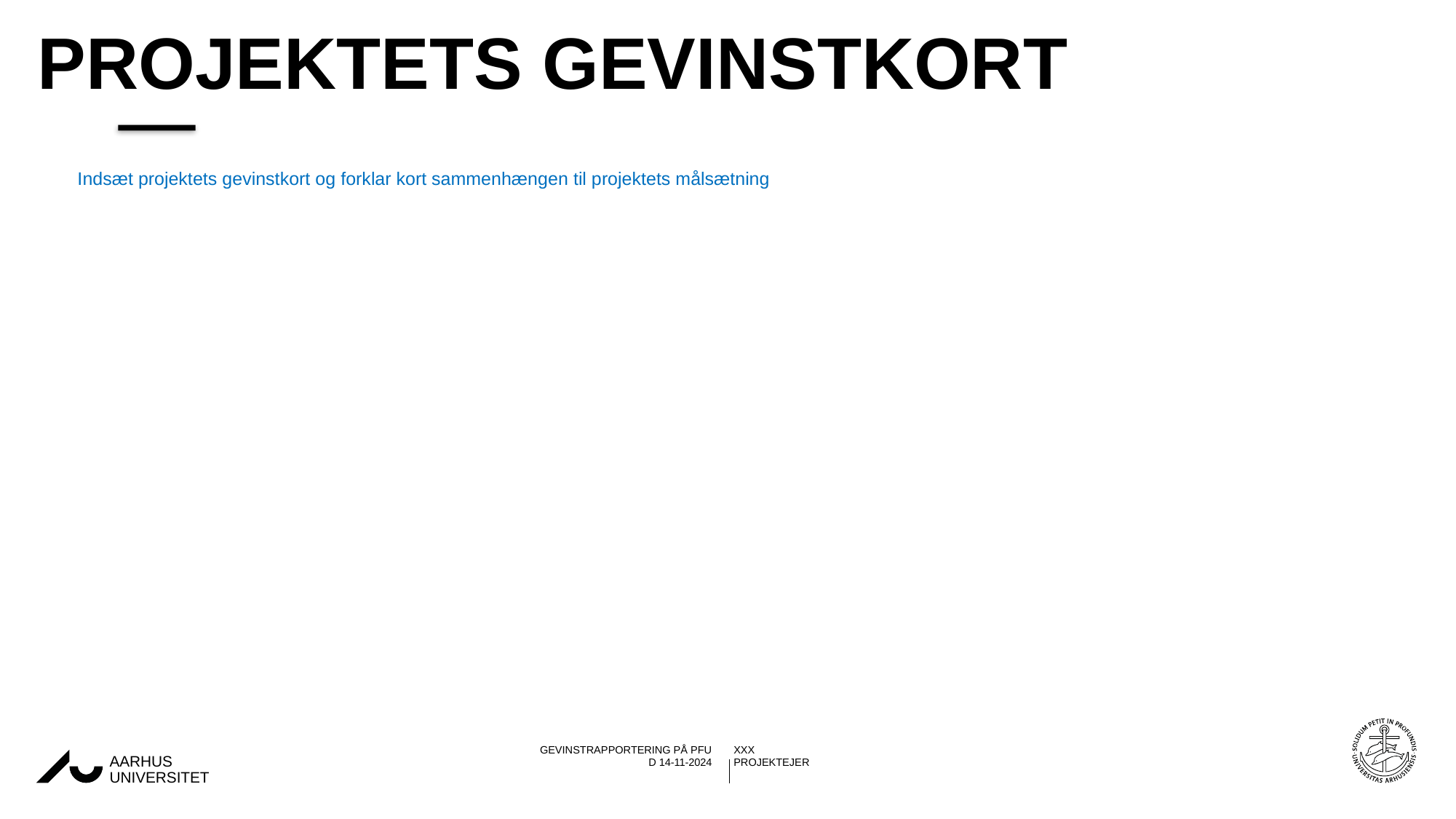

# Projektets gevinstkort
Indsæt projektets gevinstkort og forklar kort sammenhængen til projektets målsætning